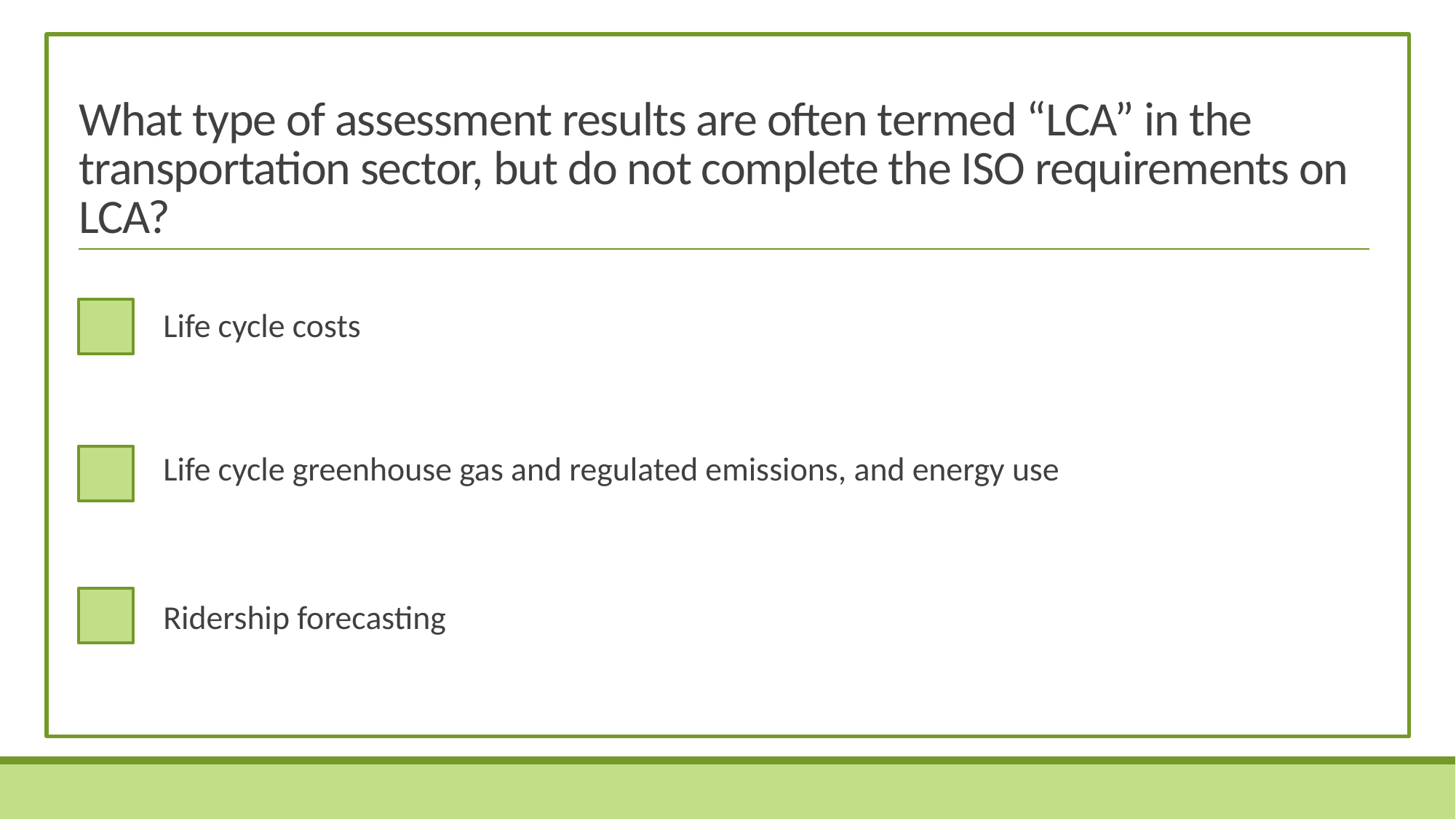

# What type of assessment results are often termed “LCA” in the transportation sector, but do not complete the ISO requirements on LCA?

Life cycle costs

Life cycle greenhouse gas and regulated emissions, and energy use

Ridership forecasting